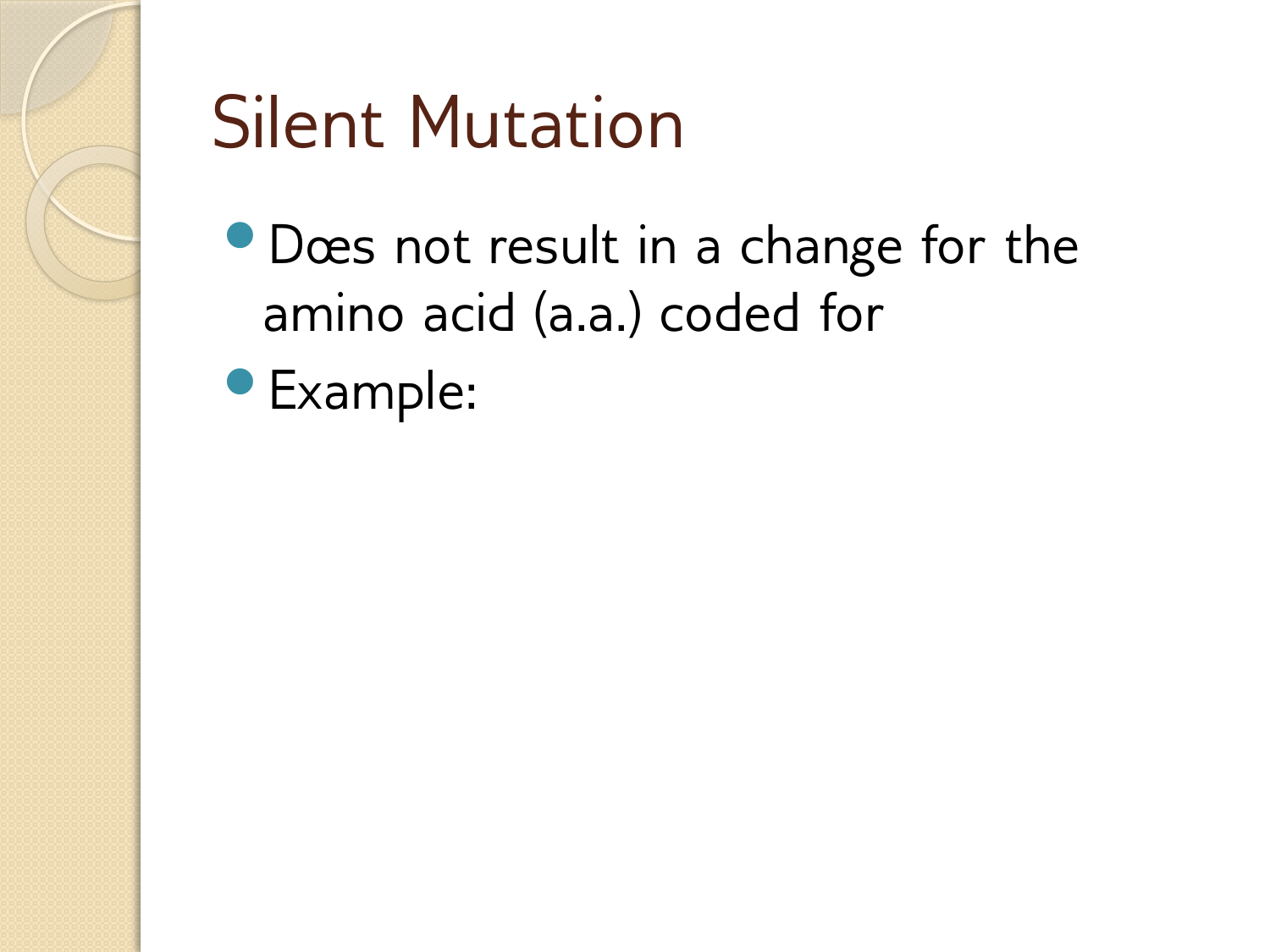

# Silent Mutation
Does not result in a change for the amino acid (a.a.) coded for
Example: